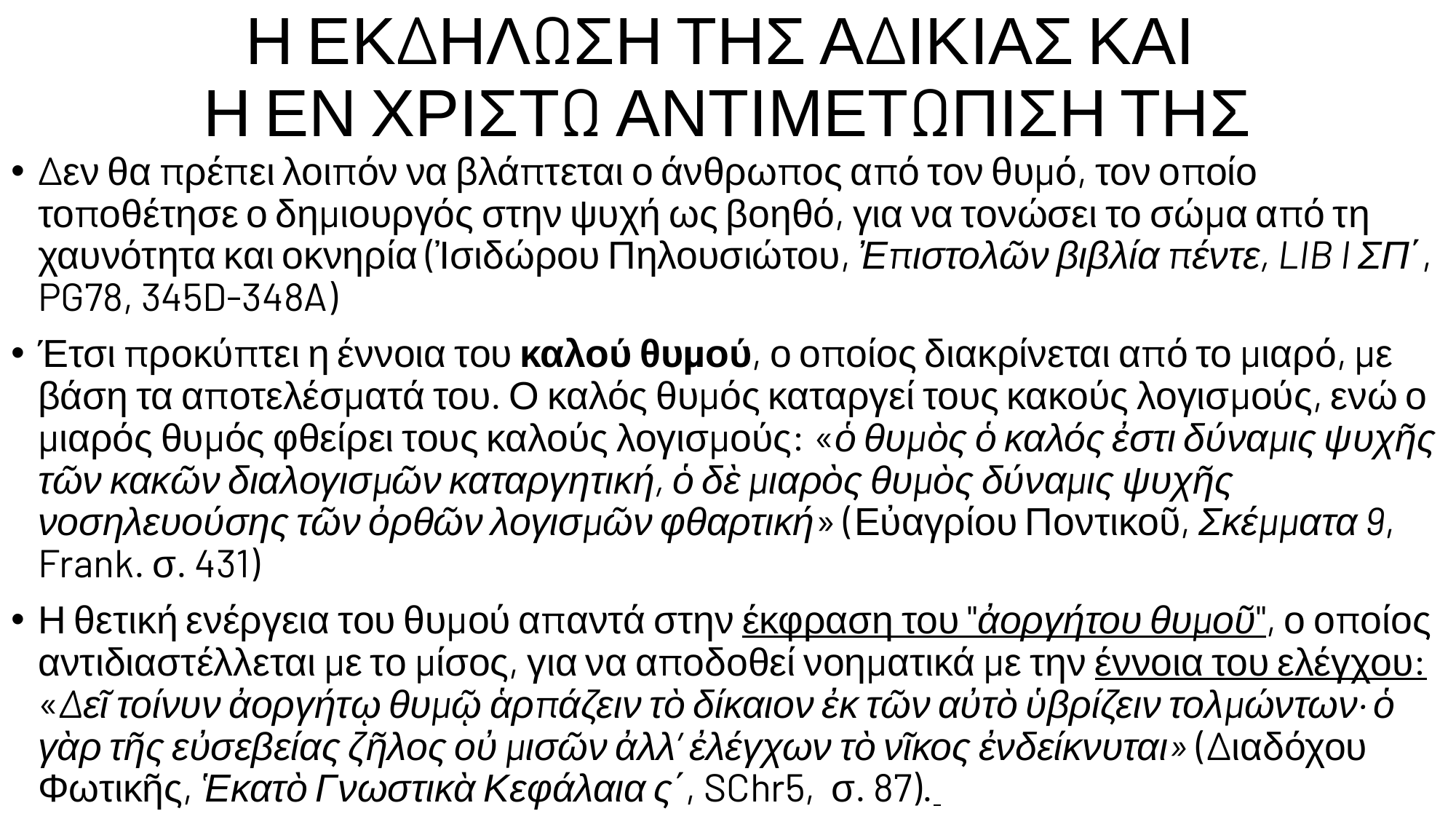

# Η ΕΚΔΗΛΩΣΗ ΤΗΣ ΑΔΙΚΙΑΣ ΚΑΙ Η ΕΝ ΧΡΙΣΤΩ ΑΝΤΙΜΕΤΩΠΙΣΗ ΤΗΣ
Δεν θα πρέπει λοιπόν να βλάπτεται ο άνθρωπος από τον θυμό, τον οποίο τοποθέτησε ο δημιουργός στην ψυχή ως βοηθό, για να τονώσει το σώμα από τη χαυνότητα και οκνηρία (Ἰσιδώρου Πηλουσιώτου, Ἐπιστολῶν βιβλία πέντε, LIB I ΣΠ΄, PG78, 345D-348A)
Έτσι προκύπτει η έννοια του καλού θυμού, ο οποίος διακρίνεται από το μιαρό, με βάση τα αποτελέσματά του. Ο καλός θυμός καταργεί τους κακούς λογισμούς, ενώ ο μιαρός θυμός φθείρει τους καλούς λογισμούς: «ὁ θυμὸς ὁ καλός ἐστι δύναμις ψυχῆς τῶν κακῶν διαλογισμῶν καταργητική, ὁ δὲ μιαρὸς θυμὸς δύναμις ψυχῆς νοσηλευούσης τῶν ὀρθῶν λογισμῶν φθαρτική» (Εὐαγρίου Ποντικοῦ, Σκέμματα 9, Frank. σ. 431)
Η θετική ενέργεια του θυμού απαντά στην έκφραση του "ἀοργήτου θυμοῦ", ο οποίος αντιδιαστέλλεται με το μίσος, για να αποδοθεί νοηματικά με την έννοια του ελέγχου: «Δεῖ τοίνυν ἀοργήτῳ θυμῷ ἁρπάζειν τὸ δίκαιον ἐκ τῶν αὐτὸ ὑβρίζειν τολμώντων· ὁ γὰρ τῆς εὐσεβείας ζῆλος οὐ μισῶν ἀλλ’ ἐλέγχων τὸ νῖκος ἐνδείκνυται» (Διαδόχου Φωτικῆς, Ἑκατὸ Γνωστικὰ Κεφάλαια ς΄, SChr5,  σ. 87).